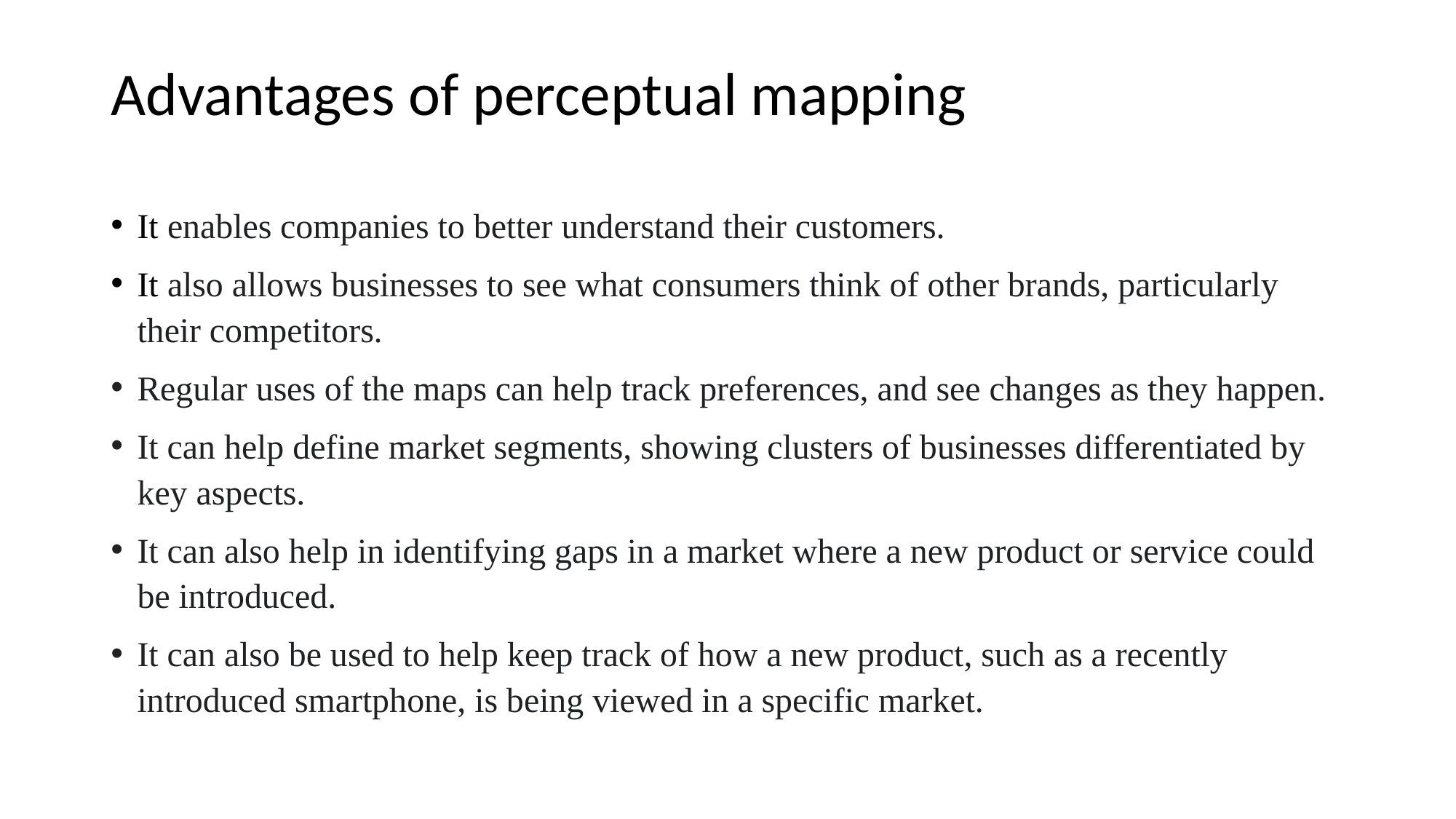

# Advantages of perceptual mapping
It enables companies to better understand their customers.
It also allows businesses to see what consumers think of other brands, particularly their competitors.
Regular uses of the maps can help track preferences, and see changes as they happen.
It can help define market segments, showing clusters of businesses differentiated by key aspects.
It can also help in identifying gaps in a market where a new product or service could be introduced.
It can also be used to help keep track of how a new product, such as a recently introduced smartphone, is being viewed in a specific market.